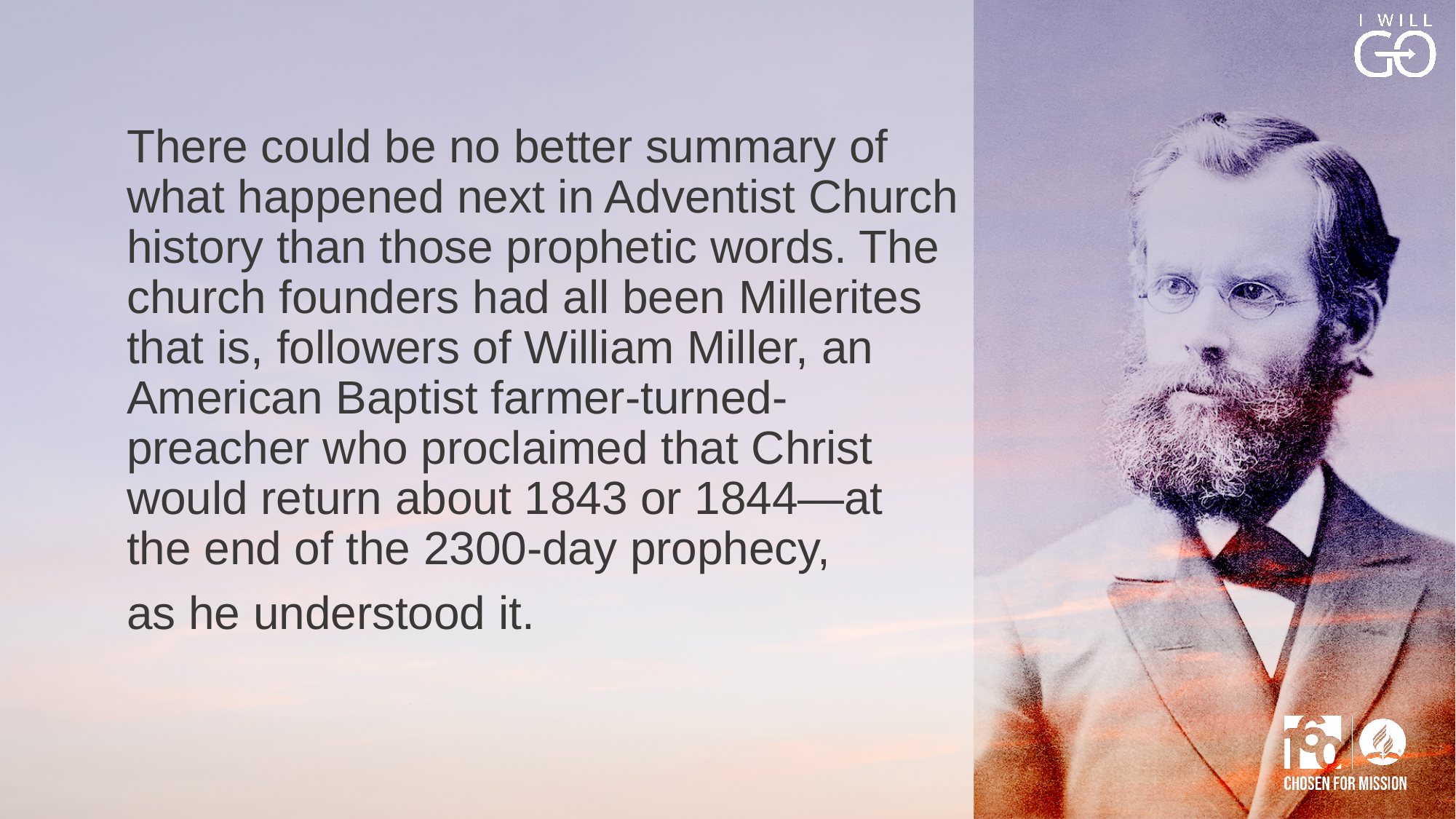

There could be no better summary of what happened next in Adventist Church history than those prophetic words. The church founders had all been Millerites that is, followers of William Miller, an American Baptist farmer-turned-preacher who proclaimed that Christ would return about 1843 or 1844—at the end of the 2300-day prophecy,
as he understood it.